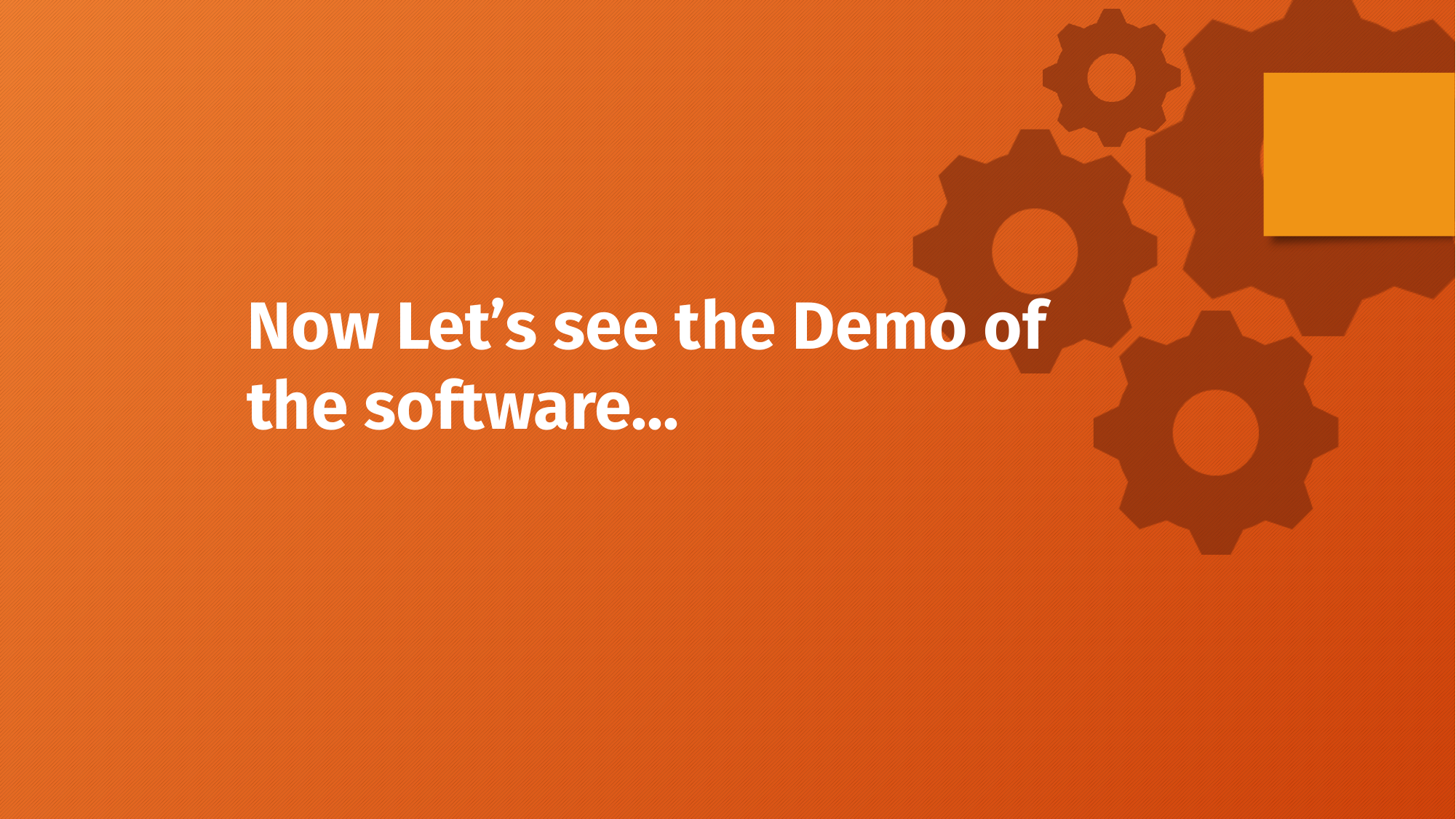

Now Let’s see the Demo of the software...